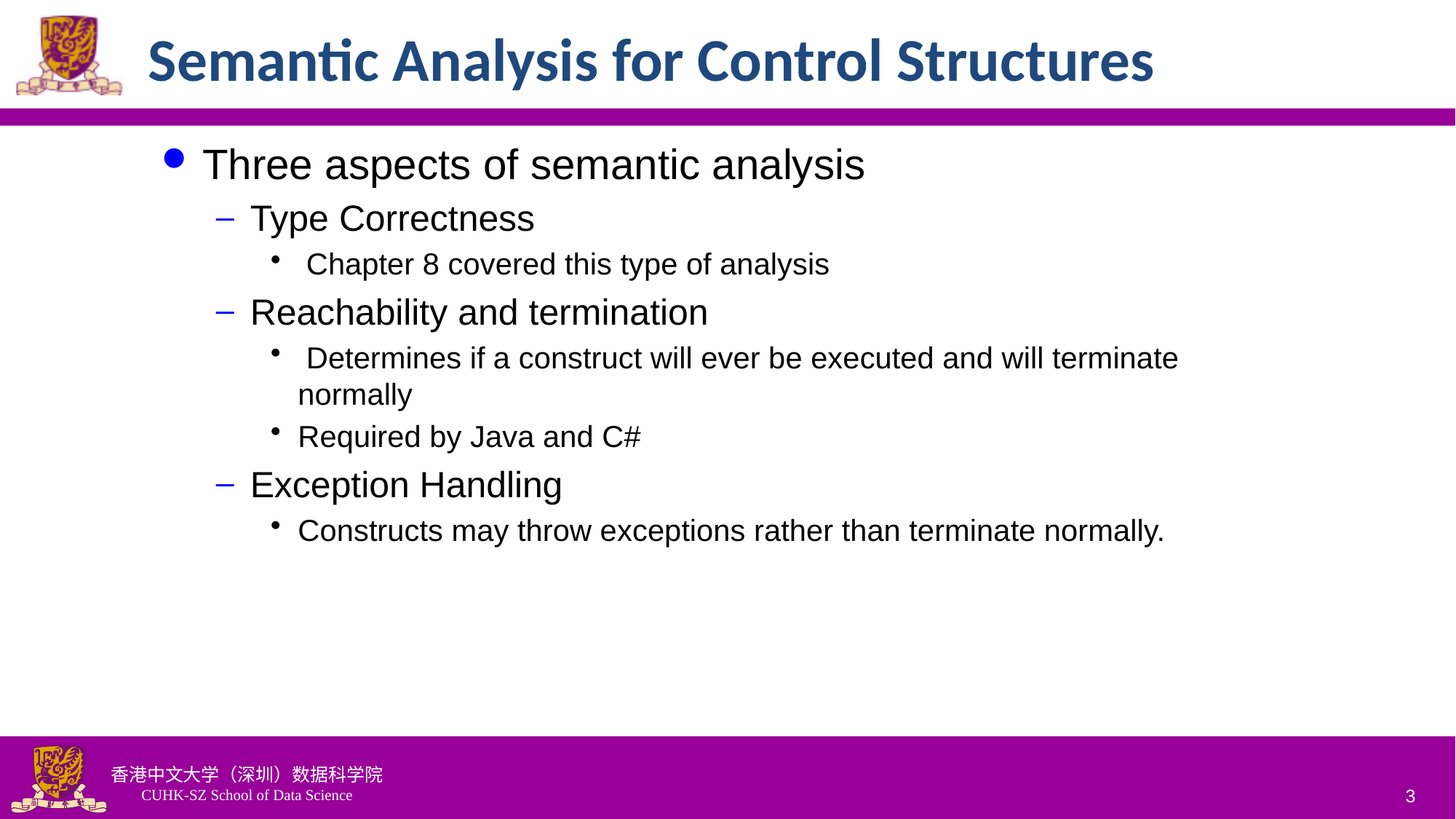

# Semantic Analysis for Control Structures
Three aspects of semantic analysis
Type Correctness
 Chapter 8 covered this type of analysis
Reachability and termination
 Determines if a construct will ever be executed and will terminate normally
Required by Java and C#
Exception Handling
Constructs may throw exceptions rather than terminate normally.
3